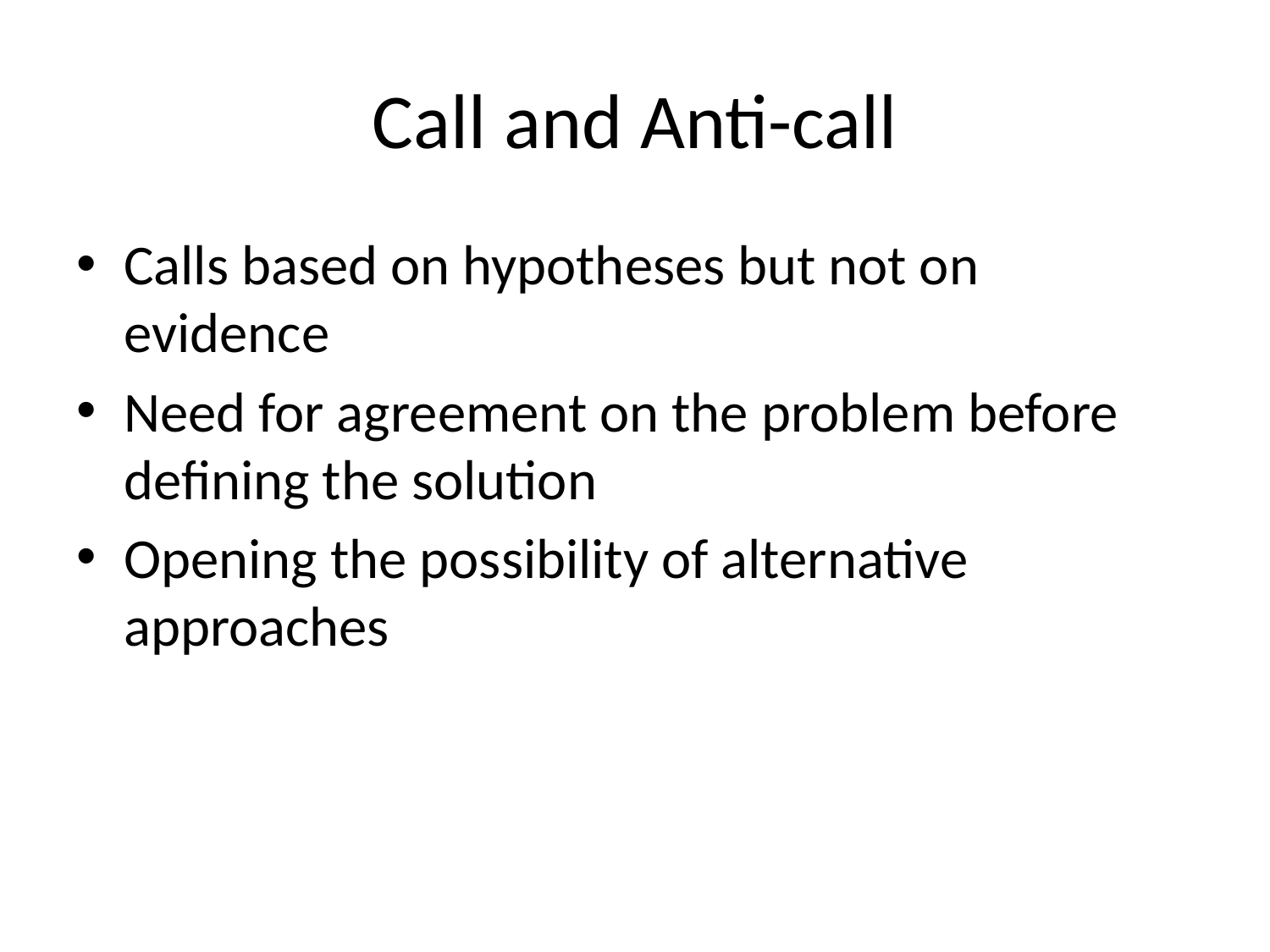

# Call and Anti-call
Calls based on hypotheses but not on evidence
Need for agreement on the problem before defining the solution
Opening the possibility of alternative approaches